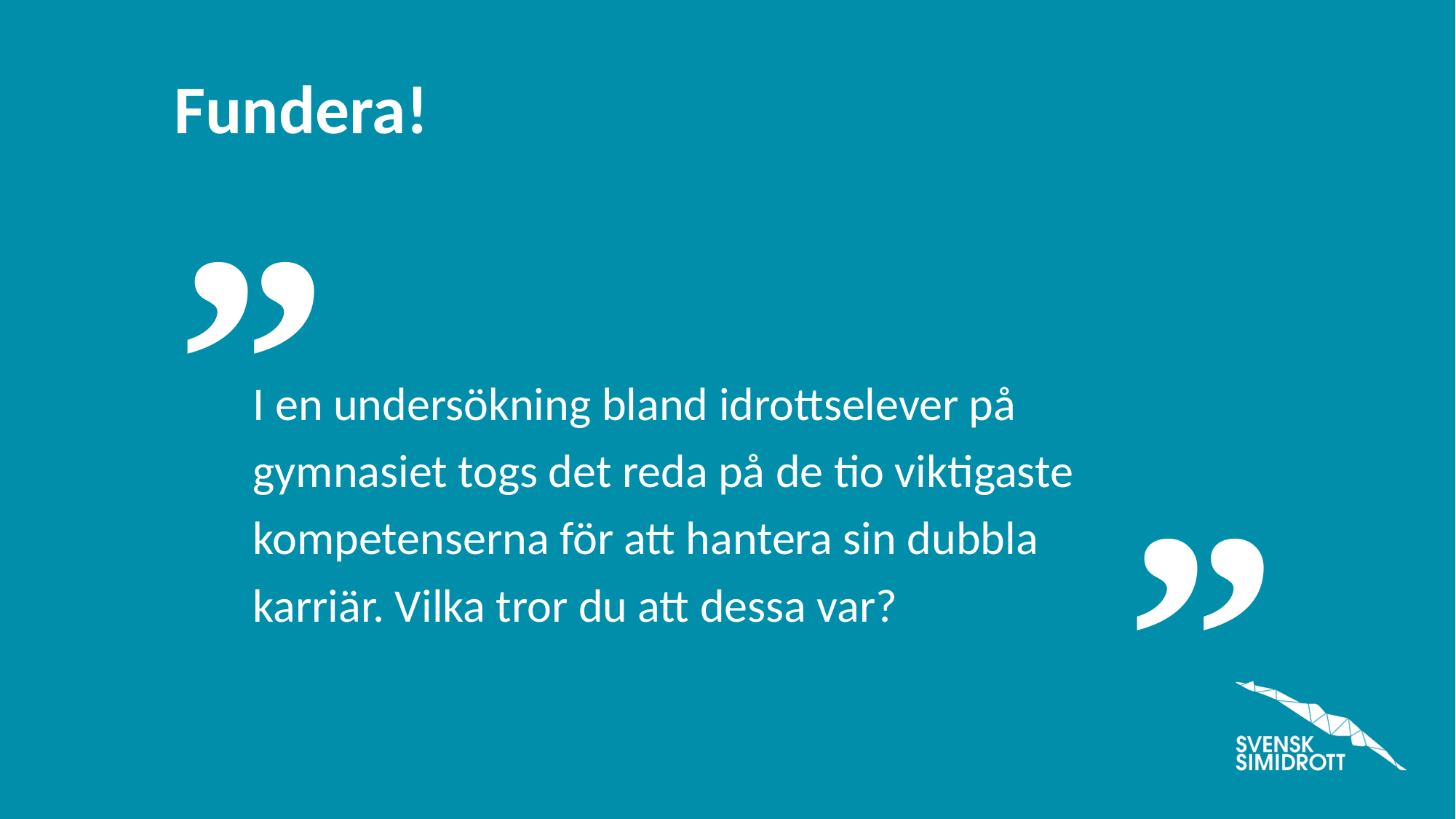

I en undersökning bland idrottselever på gymnasiet togs det reda på de tio viktigaste kompetenserna för att hantera sin dubbla karriär. Vilka tror du att dessa var?